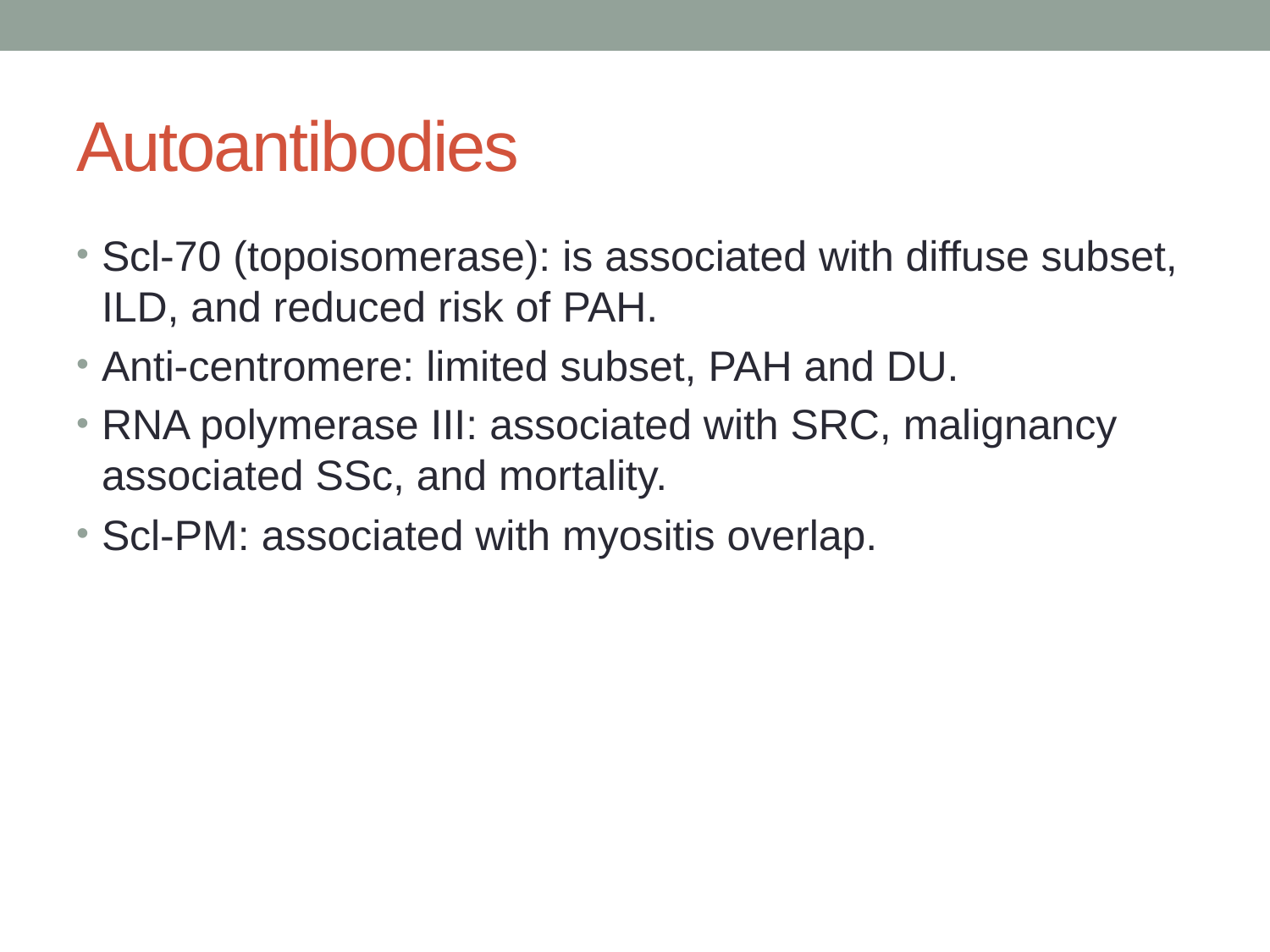

# Autoantibodies
Scl-70 (topoisomerase): is associated with diffuse subset, ILD, and reduced risk of PAH.
Anti-centromere: limited subset, PAH and DU.
RNA polymerase III: associated with SRC, malignancy associated SSc, and mortality.
Scl-PM: associated with myositis overlap.